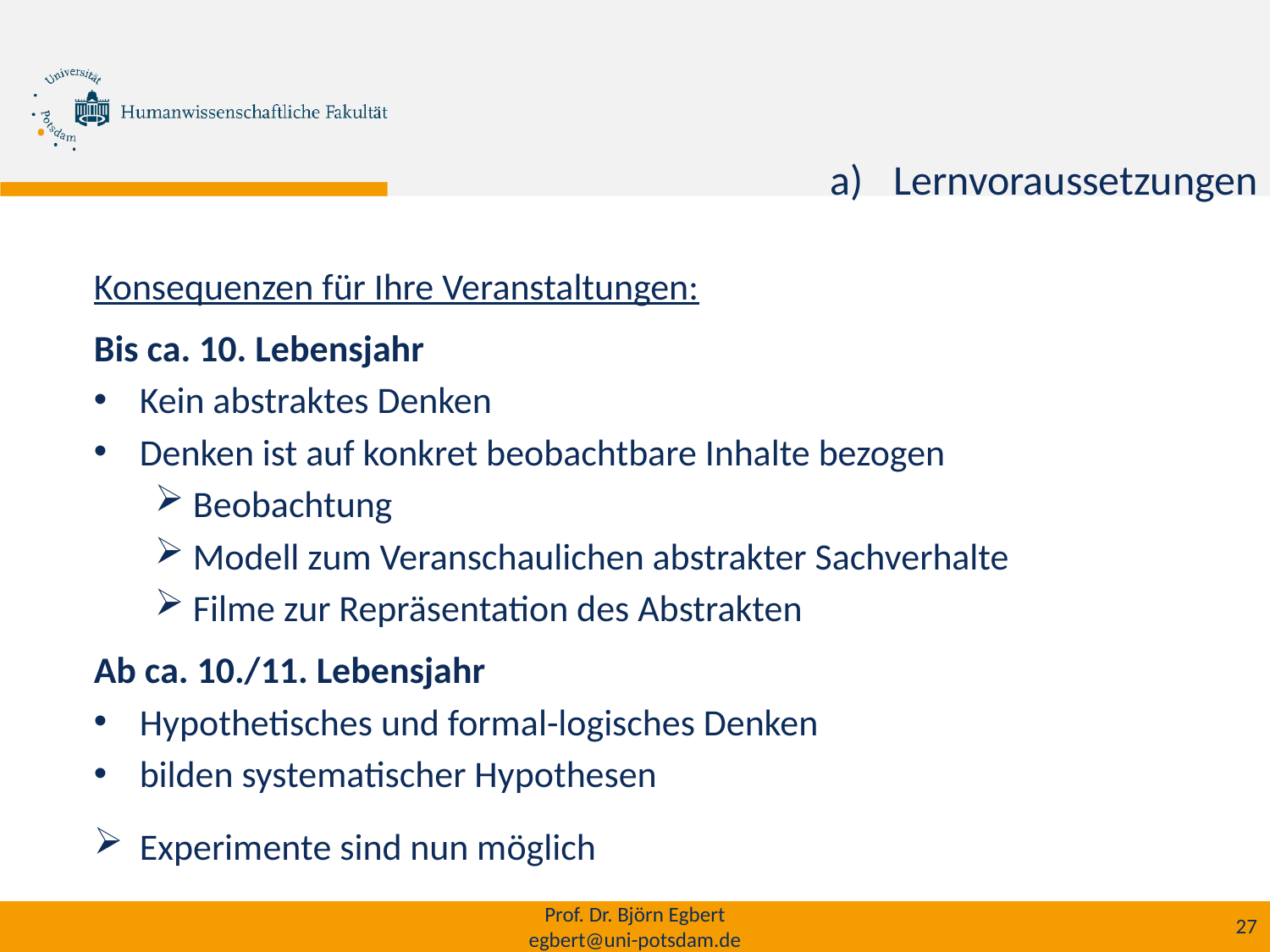

# Lernvoraussetzungen
Konsequenzen für Ihre Veranstaltungen:
Bis ca. 10. Lebensjahr
Kein abstraktes Denken
Denken ist auf konkret beobachtbare Inhalte bezogen
Beobachtung
Modell zum Veranschaulichen abstrakter Sachverhalte
Filme zur Repräsentation des Abstrakten
Ab ca. 10./11. Lebensjahr
Hypothetisches und formal-logisches Denken
bilden systematischer Hypothesen
Experimente sind nun möglich

Prof. Dr. Björn Egbert
egbert@uni-potsdam.de

27